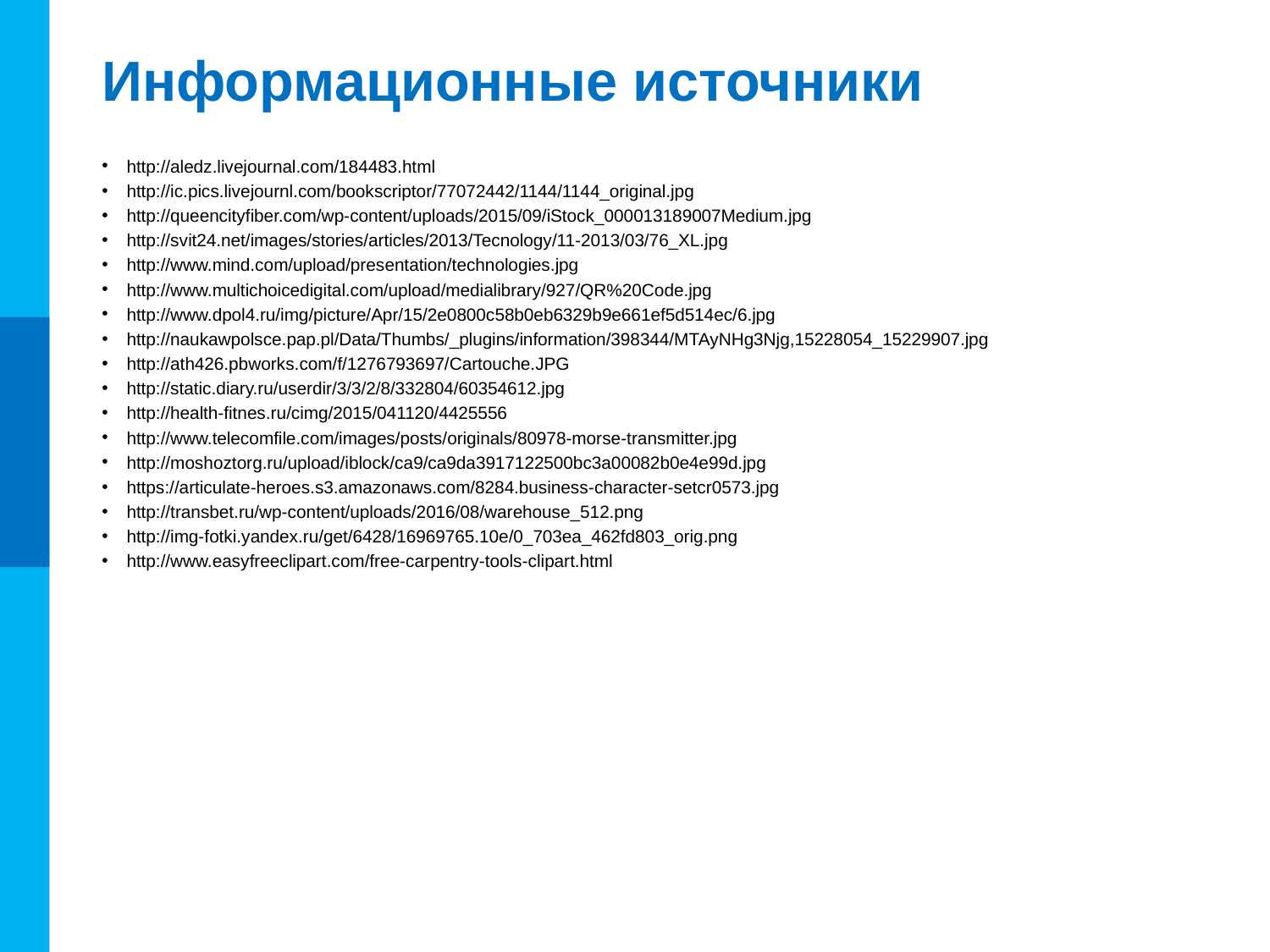

# Информационные источники
http://aledz.livejournal.com/184483.html
http://ic.pics.livejournl.com/bookscriptor/77072442/1144/1144_original.jpg
http://queencityfiber.com/wp-content/uploads/2015/09/iStock_000013189007Medium.jpg
http://svit24.net/images/stories/articles/2013/Tecnology/11-2013/03/76_XL.jpg
http://www.mind.com/upload/presentation/technologies.jpg
http://www.multichoicedigital.com/upload/medialibrary/927/QR%20Code.jpg
http://www.dpol4.ru/img/picture/Apr/15/2e0800c58b0eb6329b9e661ef5d514ec/6.jpg
http://naukawpolsce.pap.pl/Data/Thumbs/_plugins/information/398344/MTAyNHg3Njg,15228054_15229907.jpg
http://ath426.pbworks.com/f/1276793697/Cartouche.JPG
http://static.diary.ru/userdir/3/3/2/8/332804/60354612.jpg
http://health-fitnes.ru/cimg/2015/041120/4425556
http://www.telecomfile.com/images/posts/originals/80978-morse-transmitter.jpg
http://moshoztorg.ru/upload/iblock/ca9/ca9da3917122500bc3a00082b0e4e99d.jpg
https://articulate-heroes.s3.amazonaws.com/8284.business-character-setcr0573.jpg
http://transbet.ru/wp-content/uploads/2016/08/warehouse_512.png
http://img-fotki.yandex.ru/get/6428/16969765.10e/0_703ea_462fd803_orig.png
http://www.easyfreeclipart.com/free-carpentry-tools-clipart.html